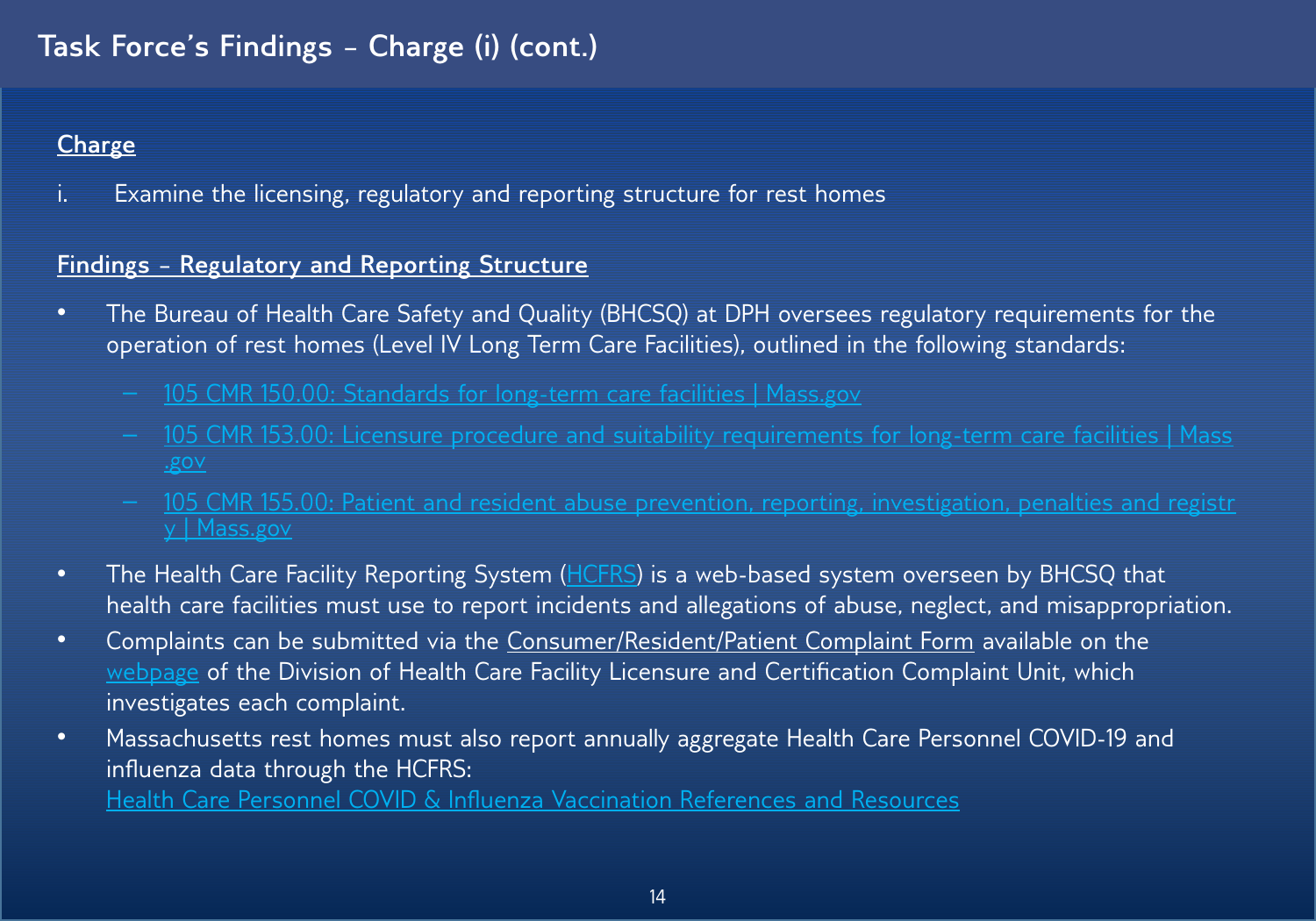

Task Force’s Findings – Charge (i) (cont.)
Charge
Examine the licensing, regulatory and reporting structure for rest homes

Findings – Regulatory and Reporting Structure
The Bureau of Health Care Safety and Quality (BHCSQ) at DPH oversees regulatory requirements for the operation of rest homes (Level IV Long Term Care Facilities), outlined in the following standards:
105 CMR 150.00: Standards for long-term care facilities | Mass.gov
105 CMR 153.00: Licensure procedure and suitability requirements for long-term care facilities | Mass.gov
105 CMR 155.00: Patient and resident abuse prevention, reporting, investigation, penalties and registry | Mass.gov
The Health Care Facility Reporting System (HCFRS) is a web-based system overseen by BHCSQ that health care facilities must use to report incidents and allegations of abuse, neglect, and misappropriation.
Complaints can be submitted via the Consumer/Resident/Patient Complaint Form available on the webpage of the Division of Health Care Facility Licensure and Certification Complaint Unit, which investigates each complaint.
Massachusetts rest homes must also report annually aggregate Health Care Personnel COVID-19 and influenza data through the HCFRS: Health Care Personnel COVID & Influenza Vaccination References and Resources

14